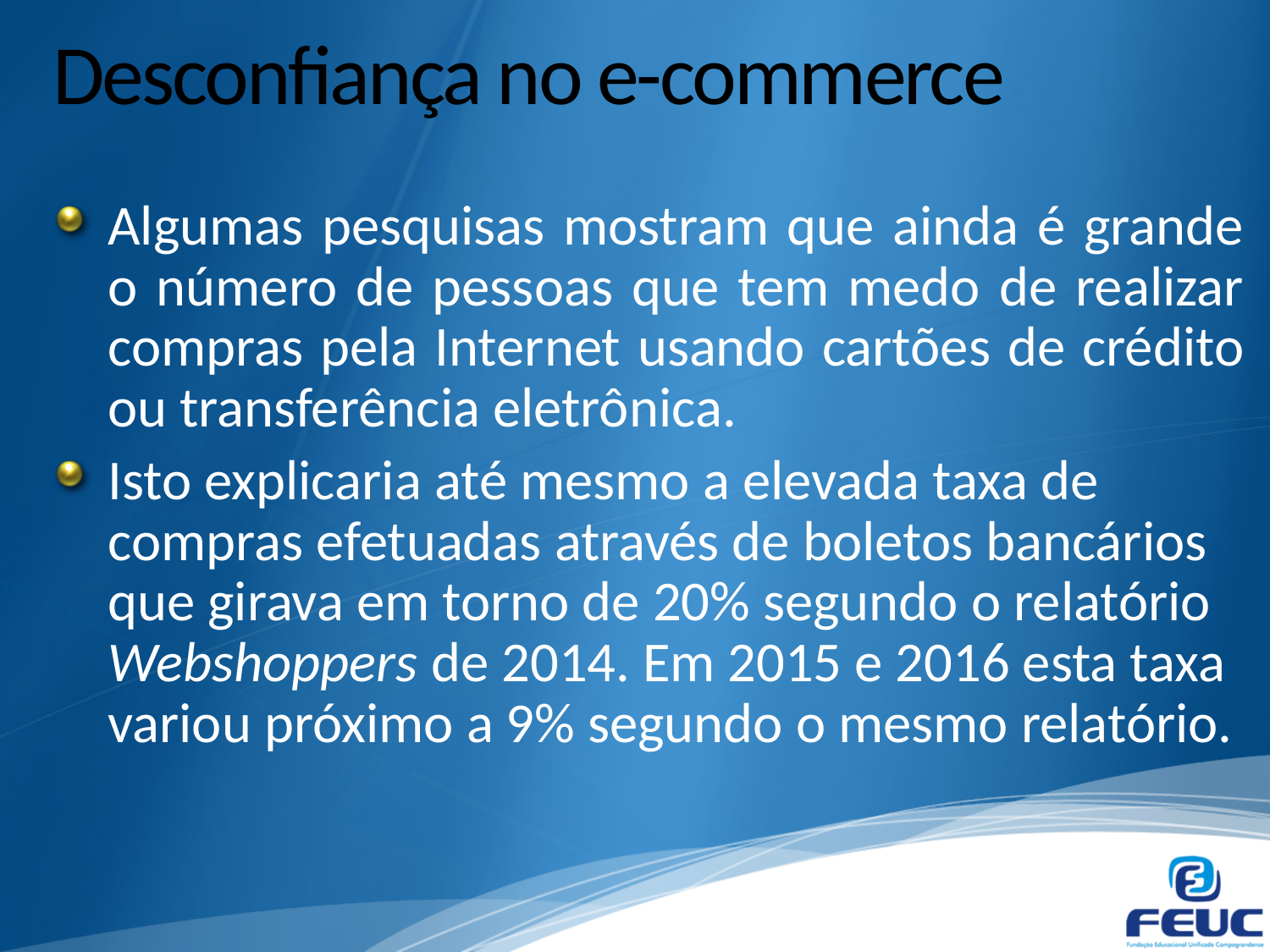

# Desconfiança no e-commerce
Algumas pesquisas mostram que ainda é grande o número de pessoas que tem medo de realizar compras pela Internet usando cartões de crédito ou transferência eletrônica.
Isto explicaria até mesmo a elevada taxa de compras efetuadas através de boletos bancários que girava em torno de 20% segundo o relatório Webshoppers de 2014. Em 2015 e 2016 esta taxa variou próximo a 9% segundo o mesmo relatório.